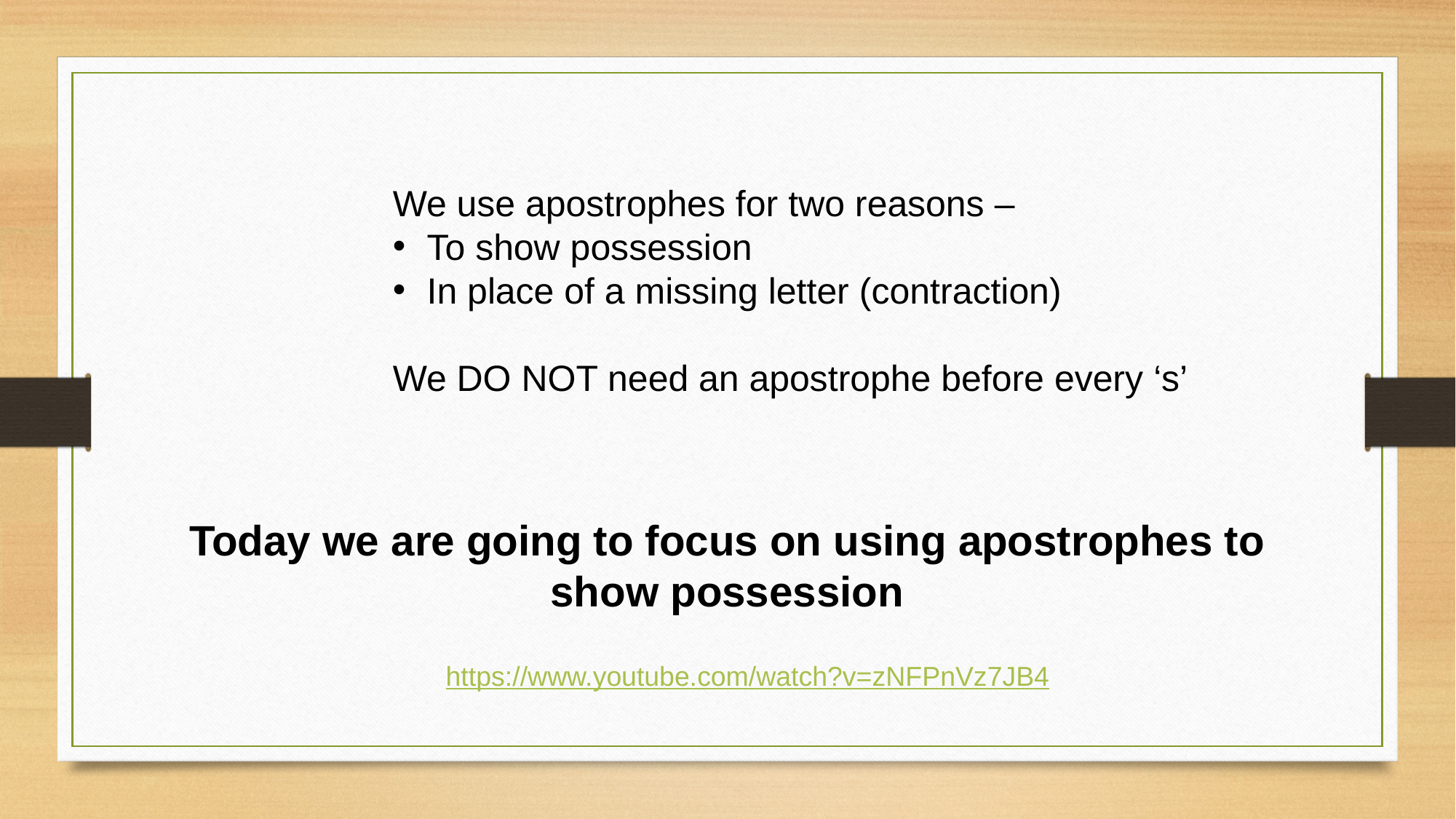

We use apostrophes for two reasons –
To show possession
In place of a missing letter (contraction)

We DO NOT need an apostrophe before every ‘s’
Today we are going to focus on using apostrophes to show possession
https://www.youtube.com/watch?v=zNFPnVz7JB4